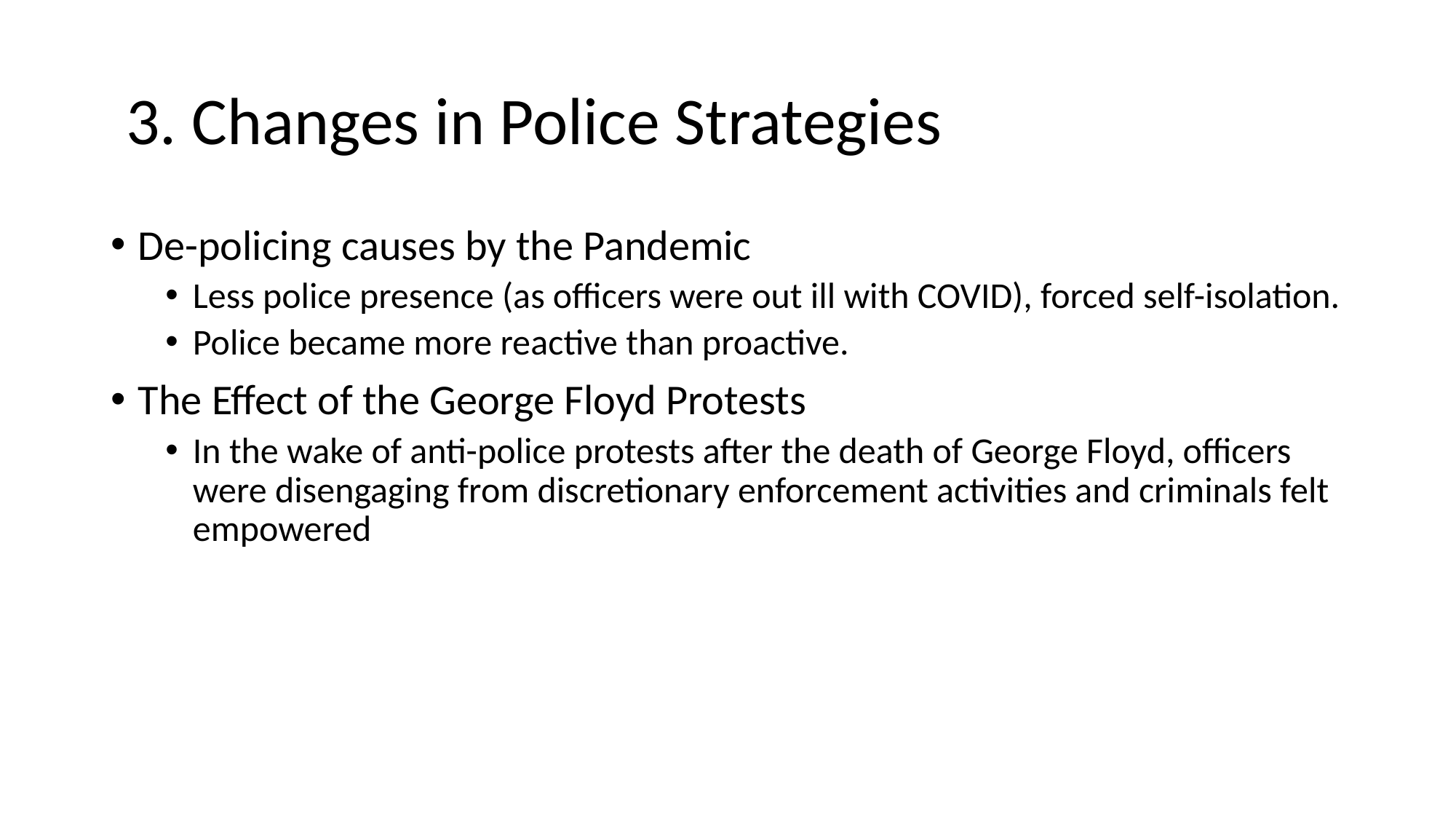

# 3. Changes in Police Strategies
De-policing causes by the Pandemic
Less police presence (as officers were out ill with COVID), forced self-isolation.
Police became more reactive than proactive.
The Effect of the George Floyd Protests
In the wake of anti-police protests after the death of George Floyd, officers were disengaging from discretionary enforcement activities and criminals felt empowered